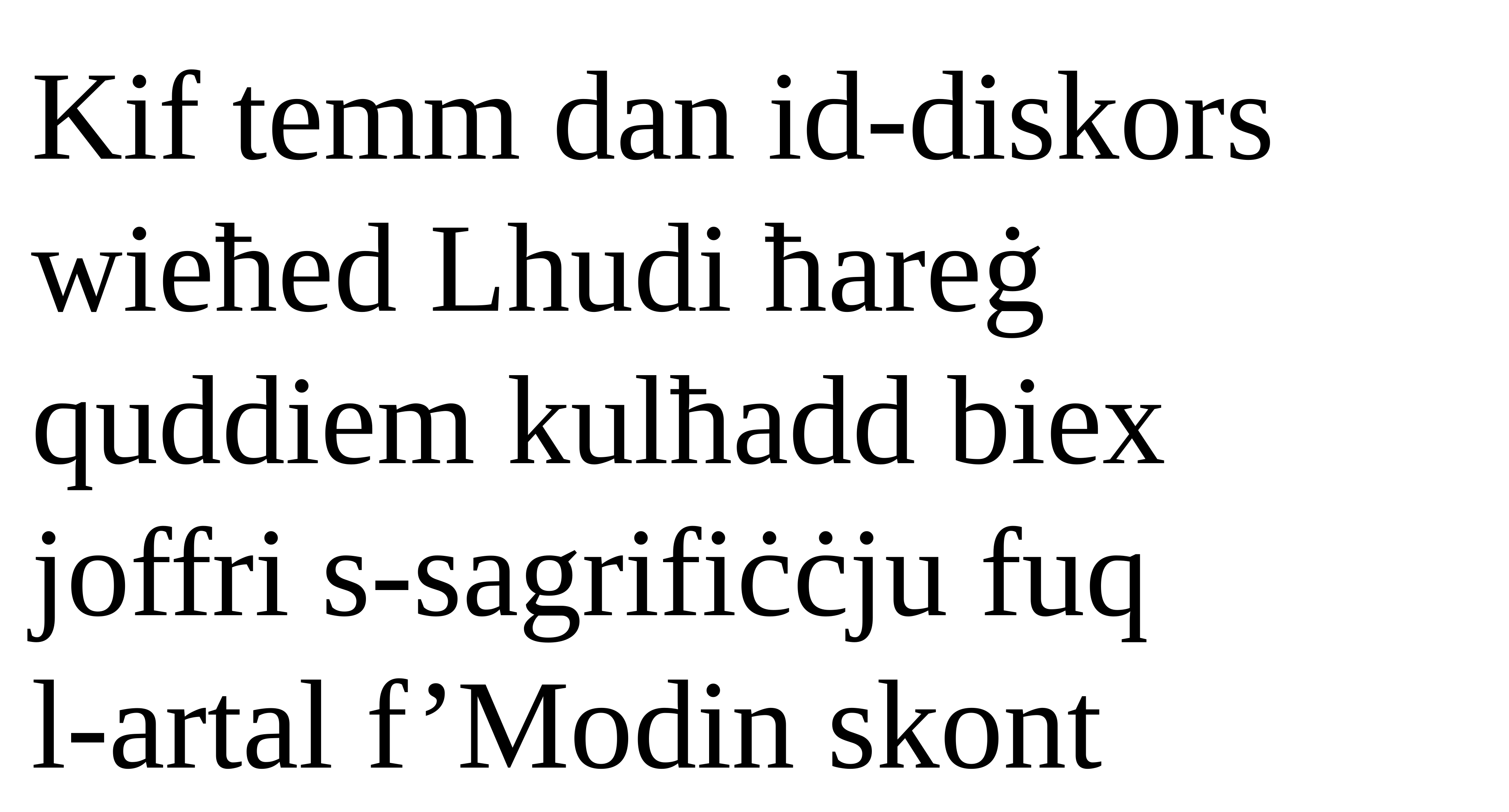

Kif temm dan id-diskors wieħed Lhudi ħareġ
quddiem kulħadd biex
joffri s-sagrifiċċju fuq
l-artal f’Modin skont